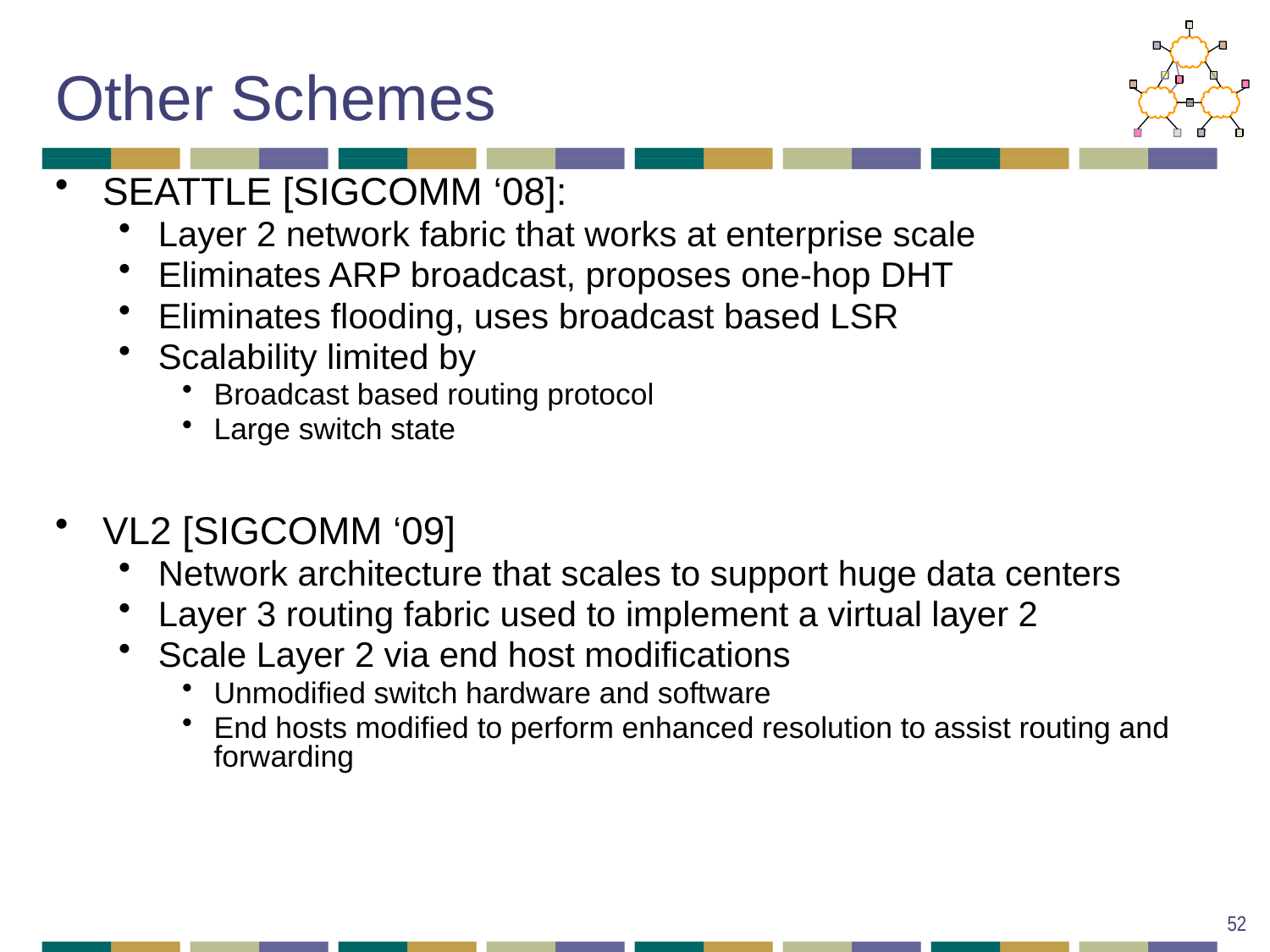

# Other Schemes
SEATTLE [SIGCOMM ‘08]:
Layer 2 network fabric that works at enterprise scale
Eliminates ARP broadcast, proposes one-hop DHT
Eliminates flooding, uses broadcast based LSR
Scalability limited by
Broadcast based routing protocol
Large switch state

VL2 [SIGCOMM ‘09]
Network architecture that scales to support huge data centers
Layer 3 routing fabric used to implement a virtual layer 2
Scale Layer 2 via end host modifications
Unmodified switch hardware and software
End hosts modified to perform enhanced resolution to assist routing and forwarding
52